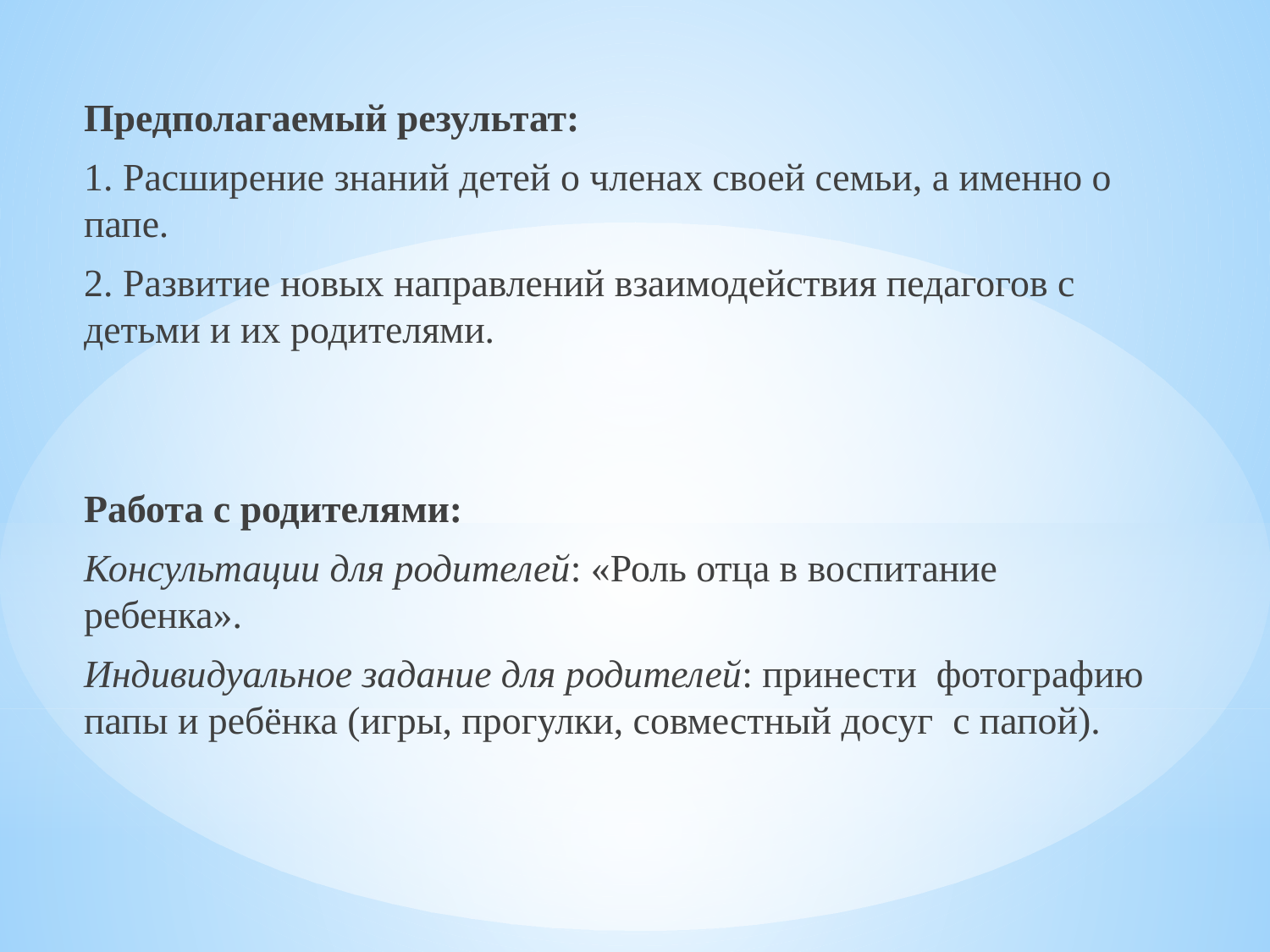

Предполагаемый результат:
1. Расширение знаний детей о членах своей семьи, а именно о папе.
2. Развитие новых направлений взаимодействия педагогов с детьми и их родителями.

Работа с родителями:
Консультации для родителей: «Роль отца в воспитание ребенка».
Индивидуальное задание для родителей: принести  фотографию  папы и ребёнка (игры, прогулки, совместный досуг  с папой).